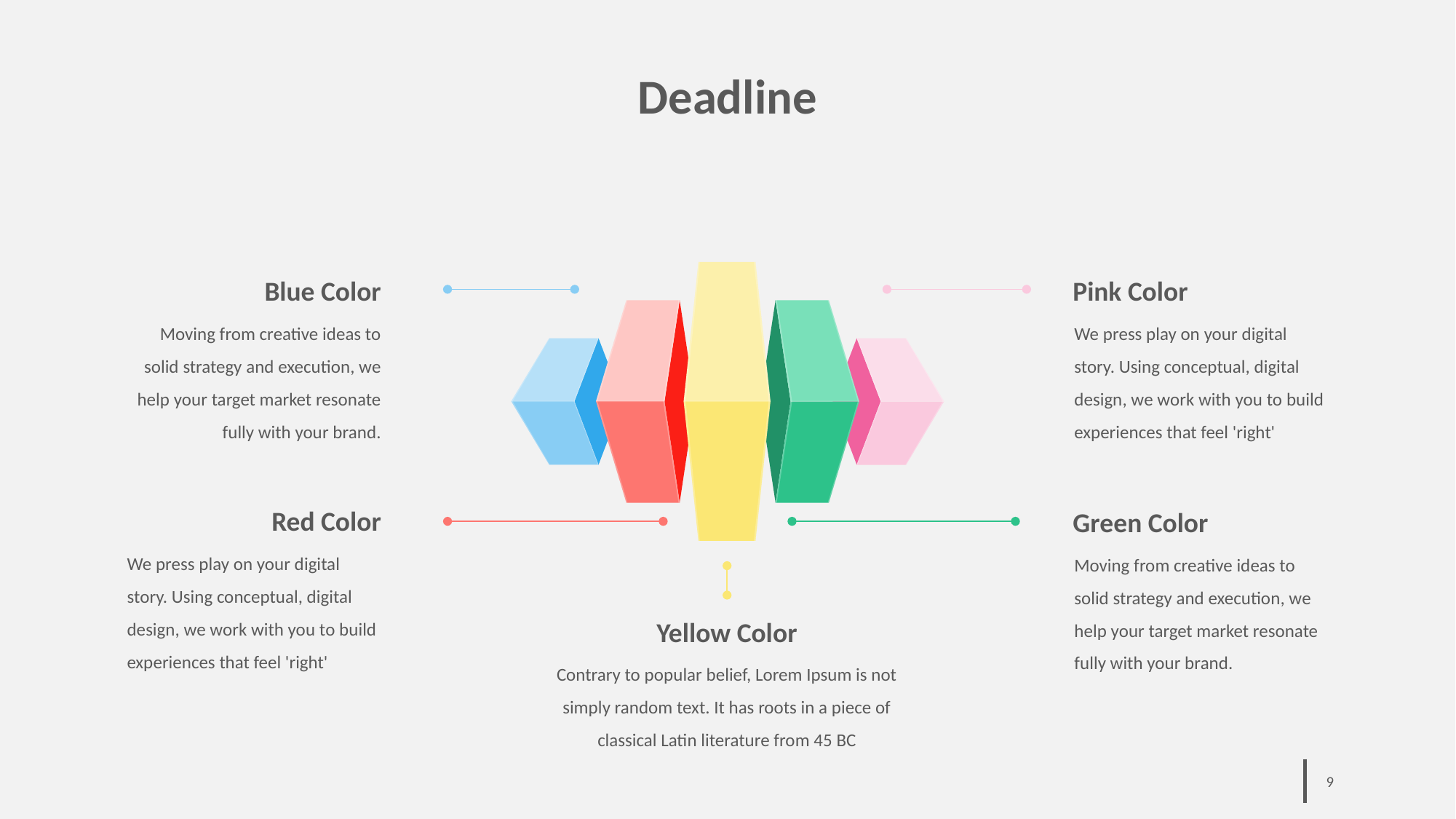

# Deadline

Pink Color
We press play on your digital story. Using conceptual, digital design, we work with you to build experiences that feel 'right'
Blue Color
Moving from creative ideas to solid strategy and execution, we help your target market resonate fully with your brand.
Red Color
We press play on your digital story. Using conceptual, digital design, we work with you to build experiences that feel 'right'
Green Color
Moving from creative ideas to solid strategy and execution, we help your target market resonate fully with your brand.
Yellow Color
Contrary to popular belief, Lorem Ipsum is not simply random text. It has roots in a piece of classical Latin literature from 45 BC
9